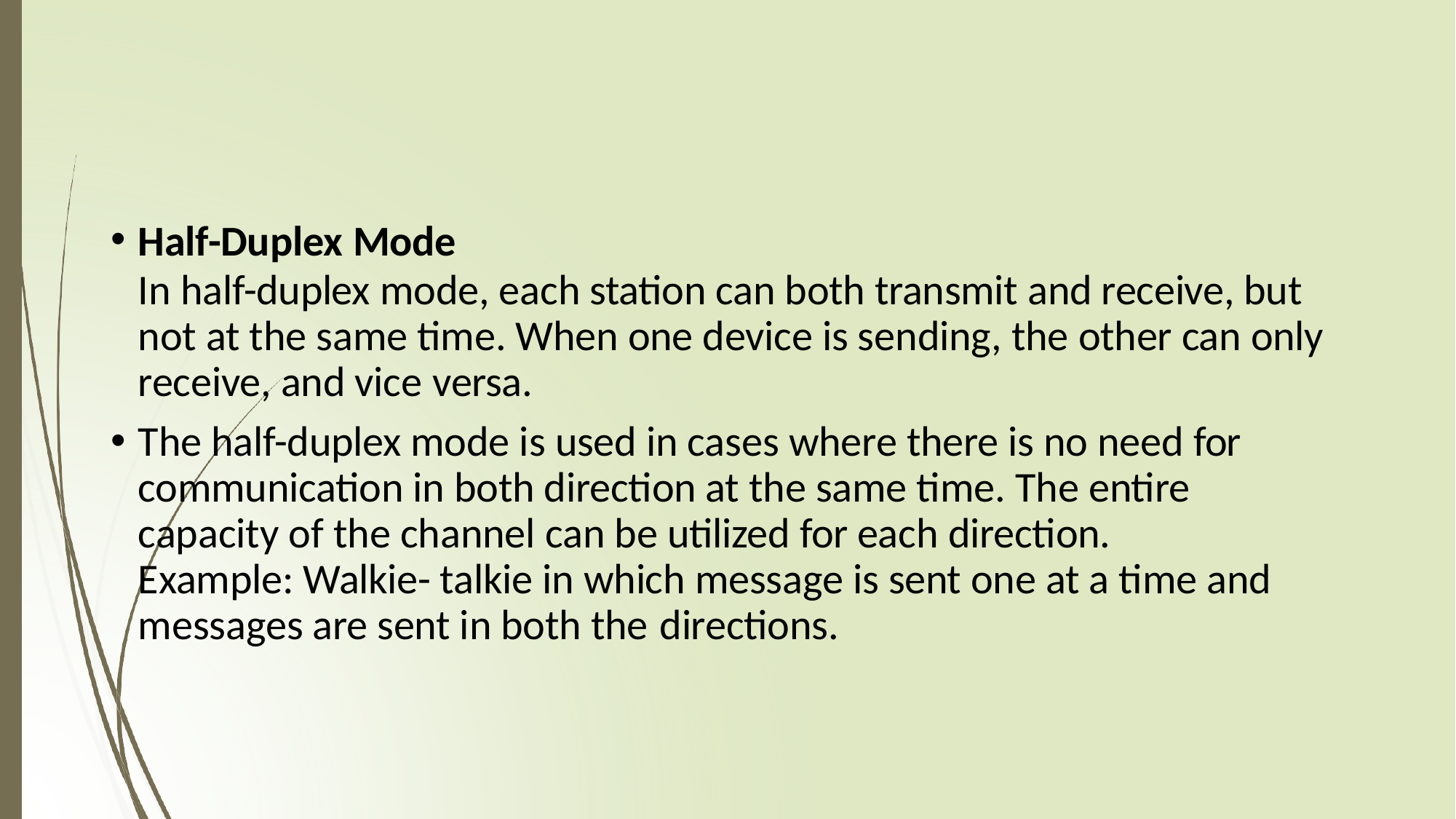

Half-Duplex Mode
In half-duplex mode, each station can both transmit and receive, but  not at the same time. When one device is sending, the other can only  receive, and vice versa.
The half-duplex mode is used in cases where there is no need for  communication in both direction at the same time. The entire  capacity of the channel can be utilized for each direction.  Example: Walkie- talkie in which message is sent one at a time and  messages are sent in both the directions.